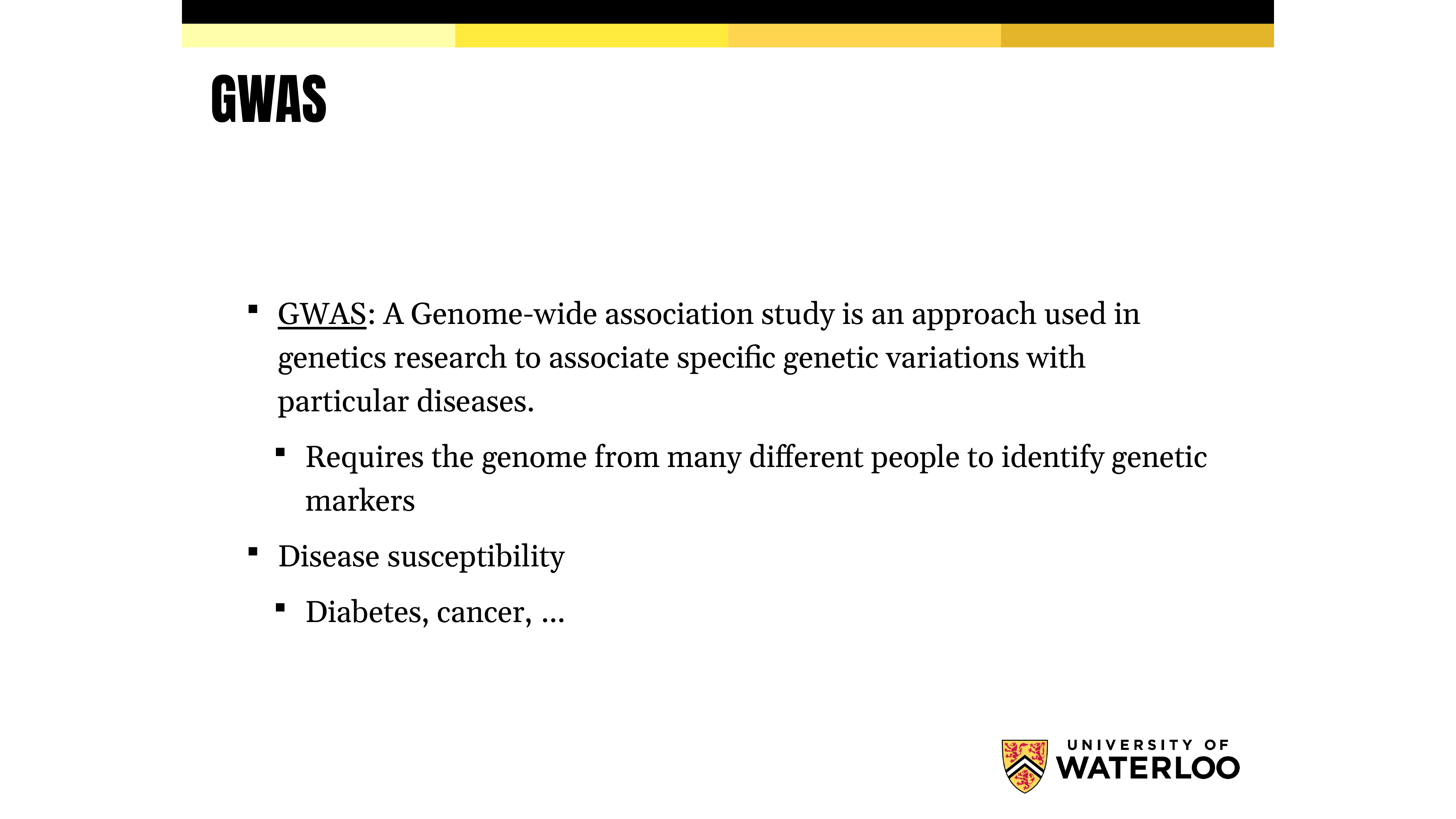

# GWAS
GWAS: A Genome-wide association study is an approach used in genetics research to associate specific genetic variations with particular diseases.
Requires the genome from many different people to identify genetic markers
Disease susceptibility
Diabetes, cancer, …